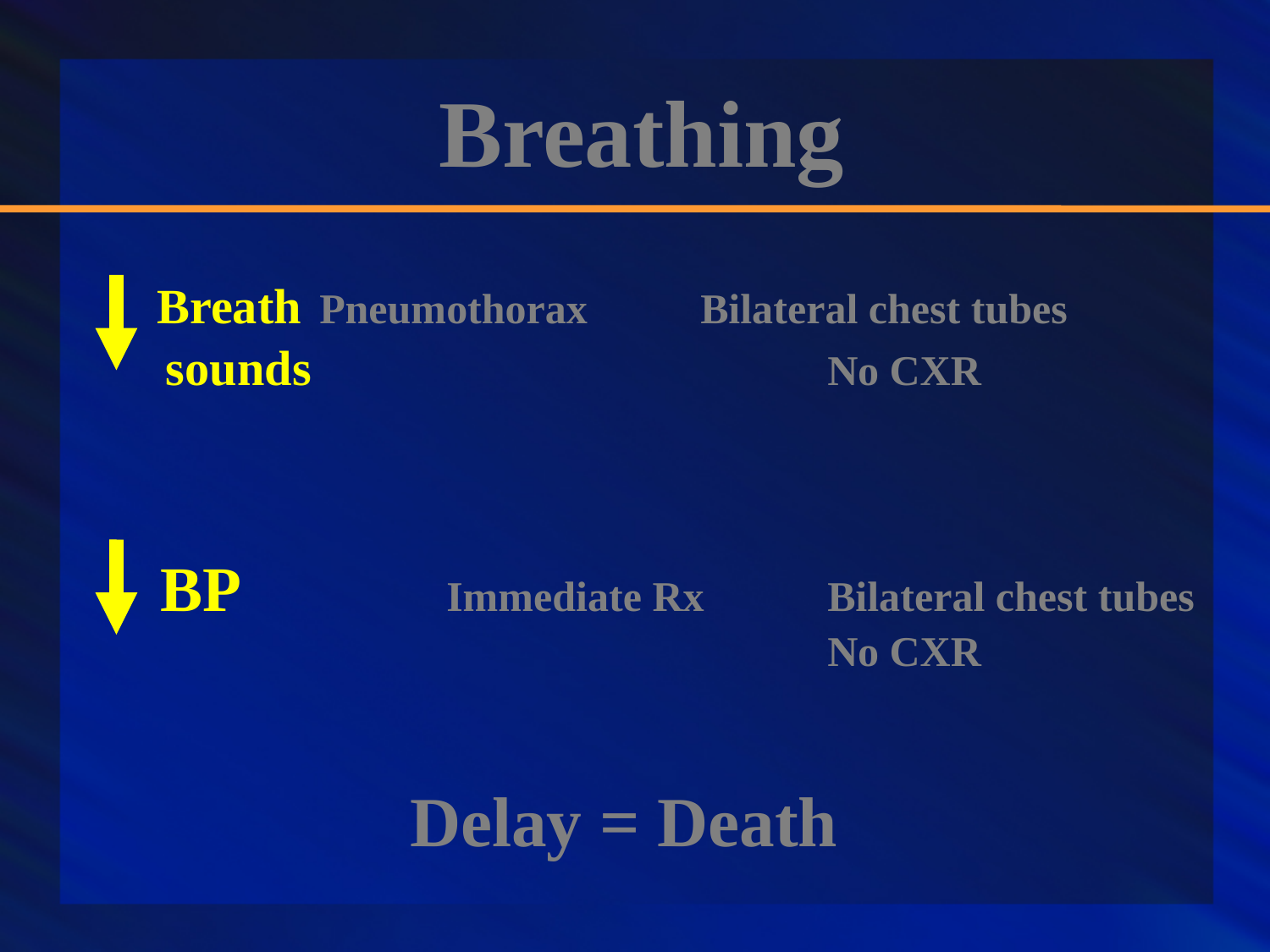

Breathing

  Breath 	Pneumothorax	Bilateral chest tubes
   sounds 				No CXR

  BP		Immediate Rx	Bilateral chest tubes
						No CXR

                Delay = Death